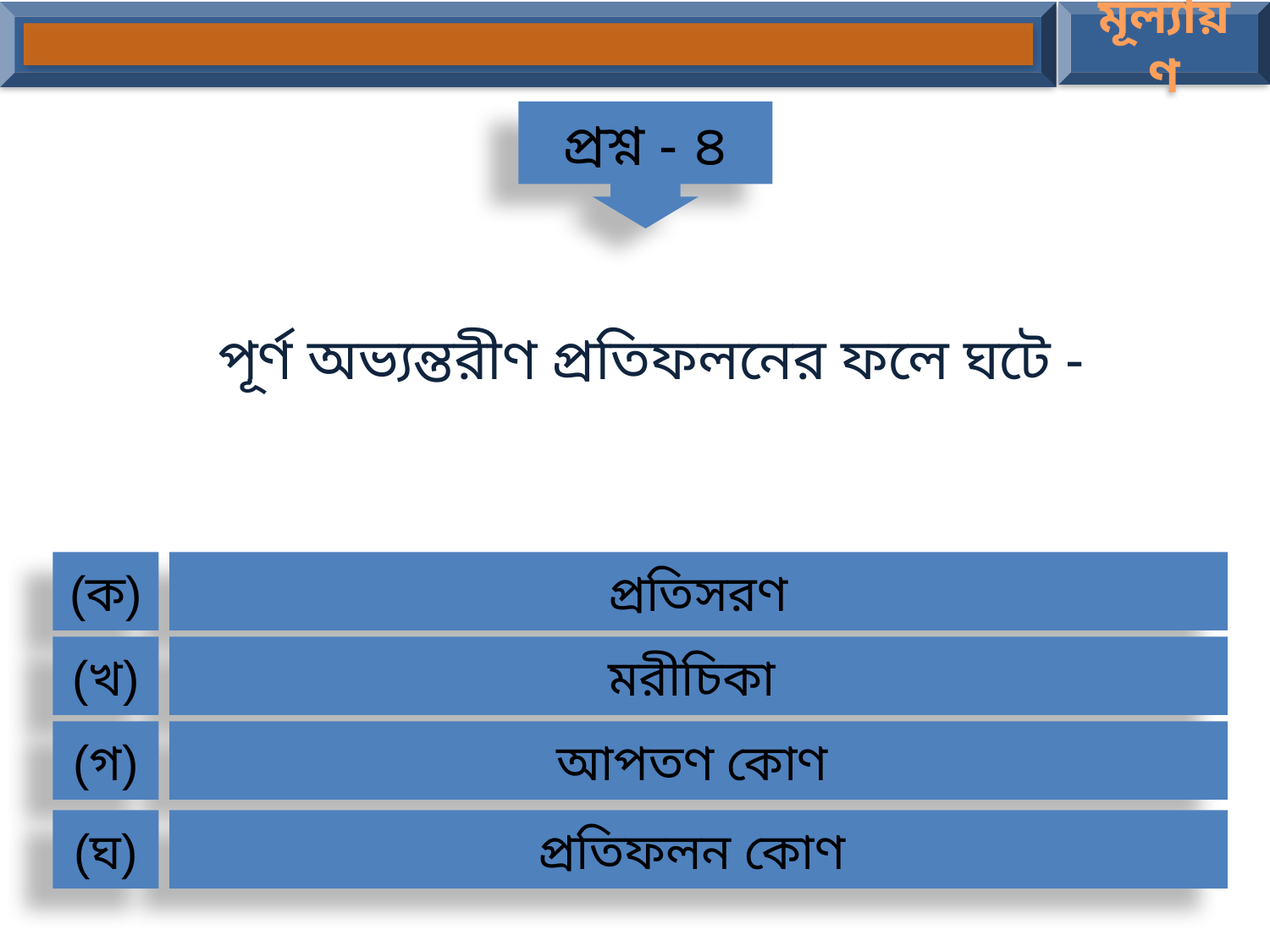

মূল্যায়ণ

প্রশ্ন - ৪
পূর্ণ অভ্যন্তরীণ প্রতিফলনের ফলে ঘটে -
(ক)
প্রতিসরণ
(খ)
মরীচিকা
(গ)
আপতণ কোণ
(ঘ)
প্রতিফলন কোণ